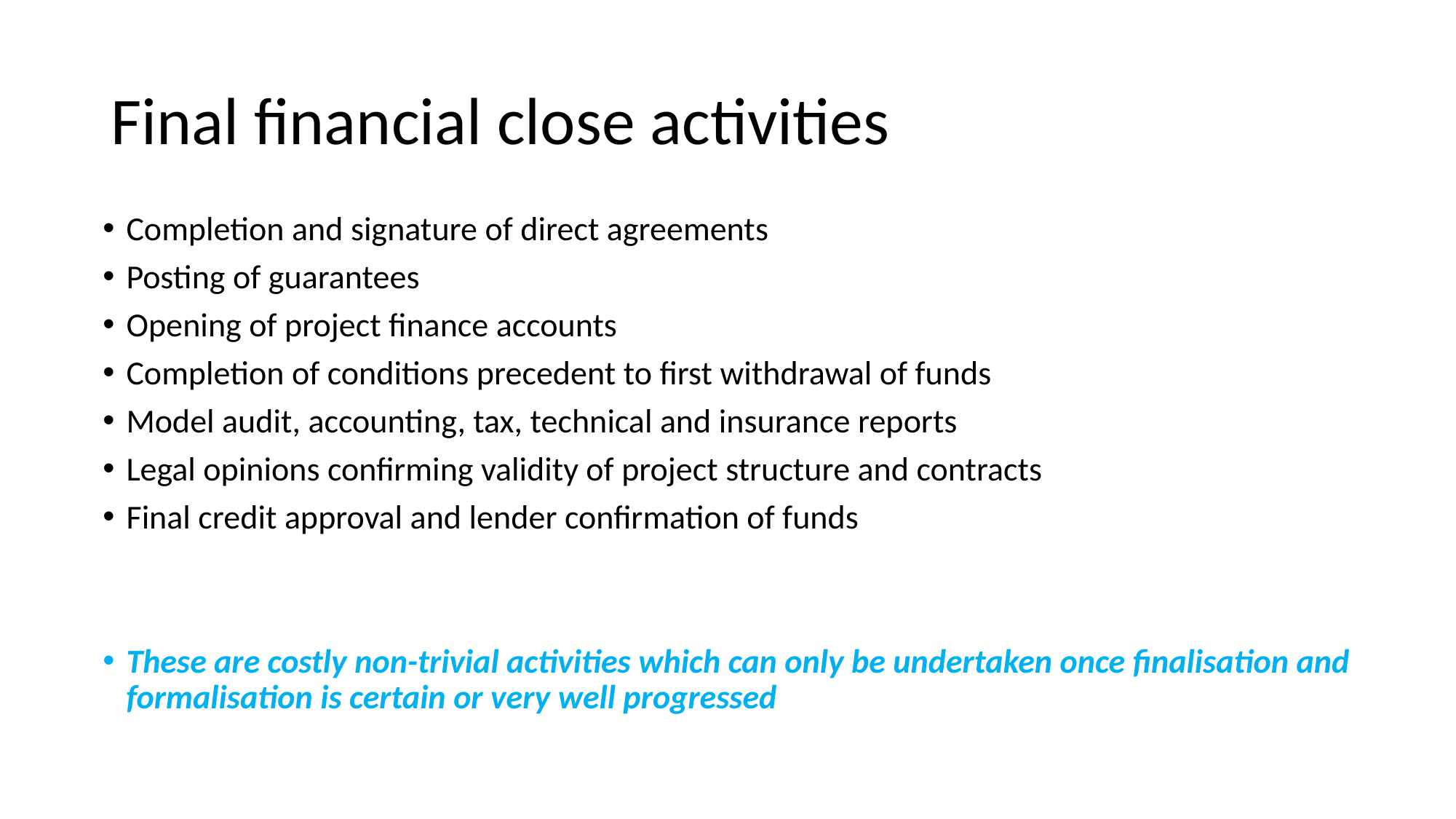

# Final financial close activities
Completion and signature of direct agreements
Posting of guarantees
Opening of project finance accounts
Completion of conditions precedent to first withdrawal of funds
Model audit, accounting, tax, technical and insurance reports
Legal opinions confirming validity of project structure and contracts
Final credit approval and lender confirmation of funds

These are costly non-trivial activities which can only be undertaken once finalisation and formalisation is certain or very well progressed